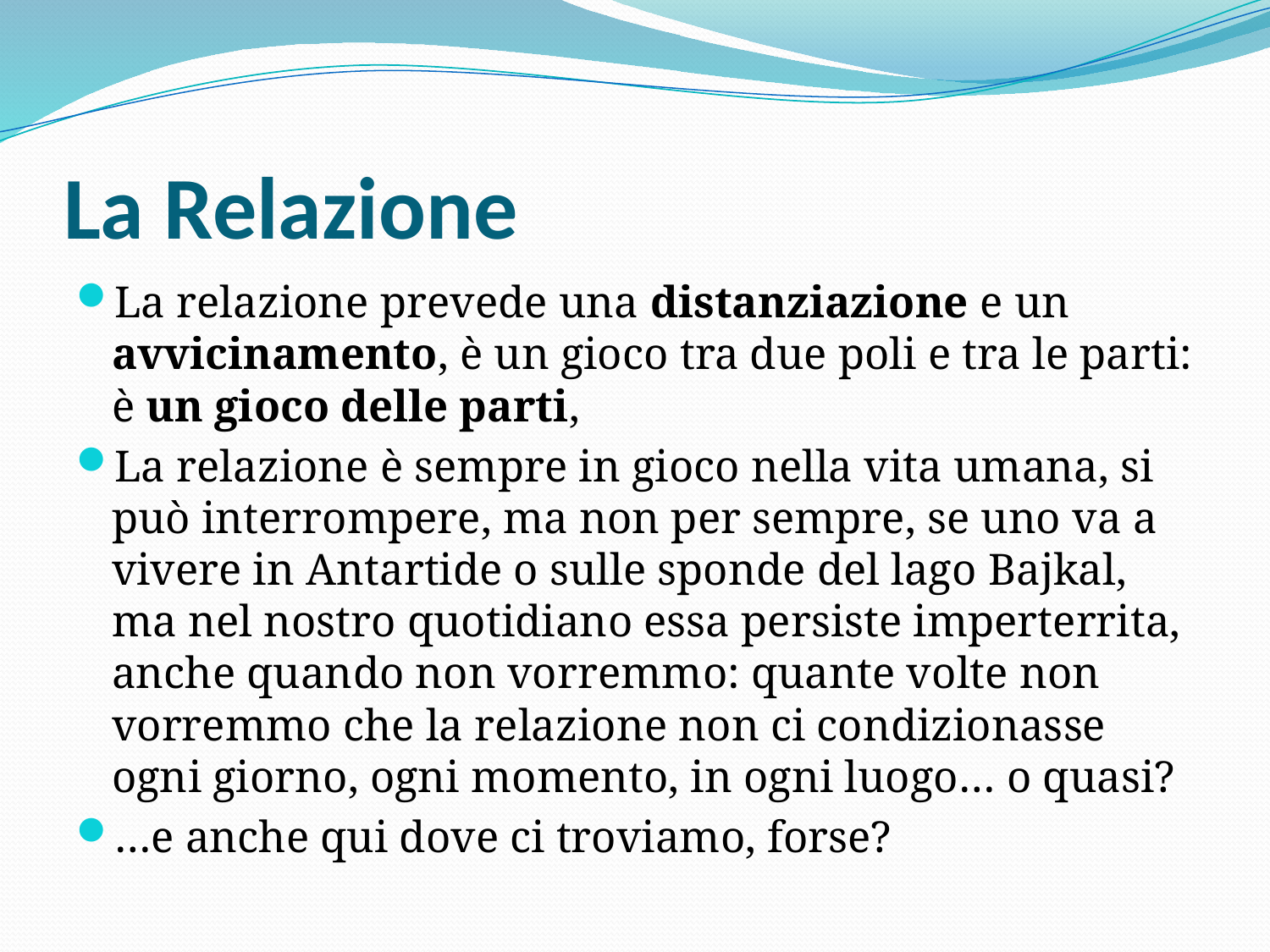

# La Relazione
La relazione prevede una distanziazione e un avvicinamento, è un gioco tra due poli e tra le parti: è un gioco delle parti,
La relazione è sempre in gioco nella vita umana, si può interrompere, ma non per sempre, se uno va a vivere in Antartide o sulle sponde del lago Bajkal, ma nel nostro quotidiano essa persiste imperterrita, anche quando non vorremmo: quante volte non vorremmo che la relazione non ci condizionasse ogni giorno, ogni momento, in ogni luogo… o quasi?
…e anche qui dove ci troviamo, forse?